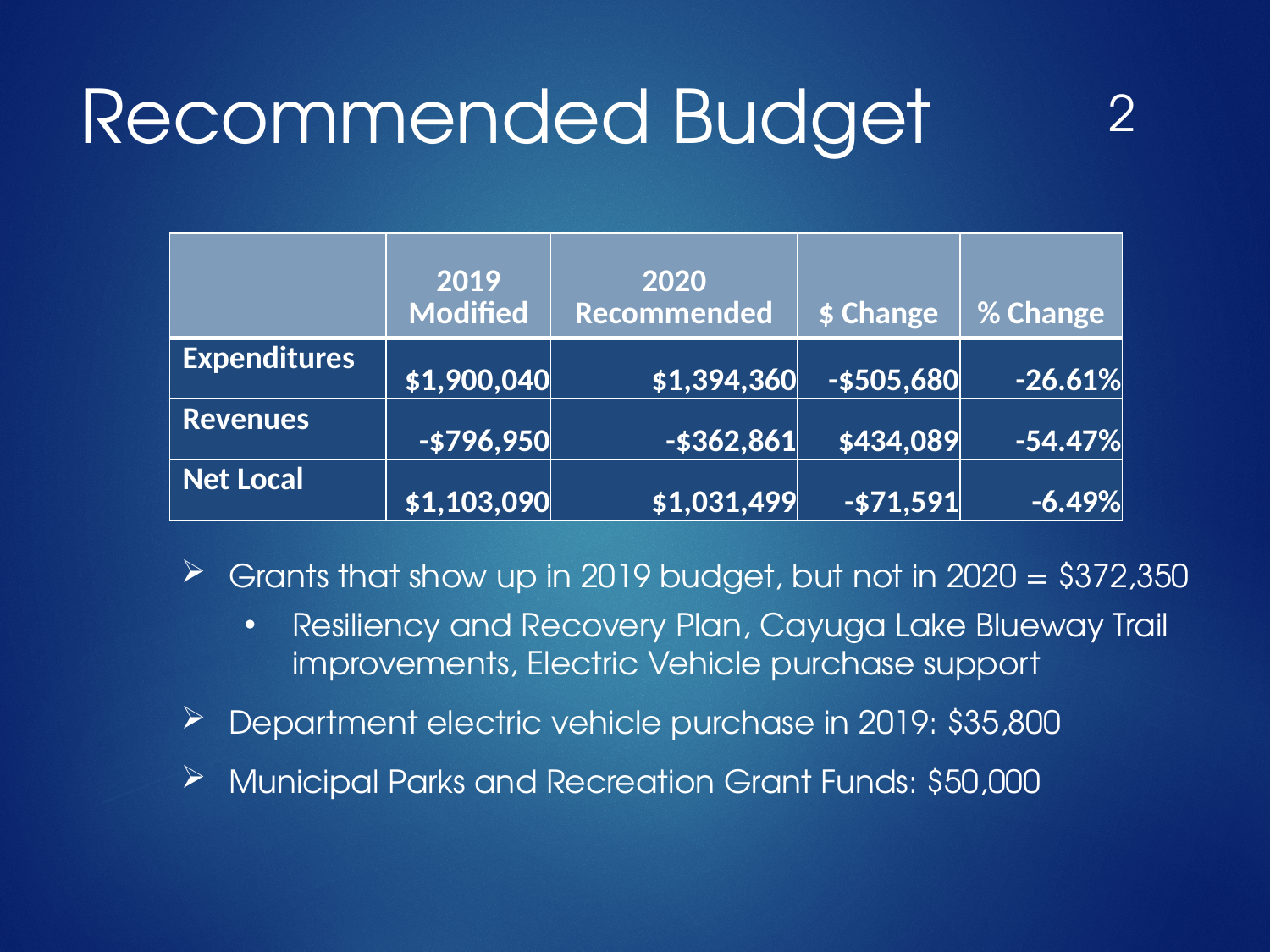

2
# Recommended Budget
|  | 2019 Modified | 2020 Recommended | $ Change | % Change |
| --- | --- | --- | --- | --- |
| Expenditures | $1,900,040 | $1,394,360 | -$505,680 | -26.61% |
| Revenues | -$796,950 | -$362,861 | $434,089 | -54.47% |
| Net Local | $1,103,090 | $1,031,499 | -$71,591 | -6.49% |
Grants that show up in 2019 budget, but not in 2020 = $372,350
Resiliency and Recovery Plan, Cayuga Lake Blueway Trail improvements, Electric Vehicle purchase support
Department electric vehicle purchase in 2019: $35,800
Municipal Parks and Recreation Grant Funds: $50,000